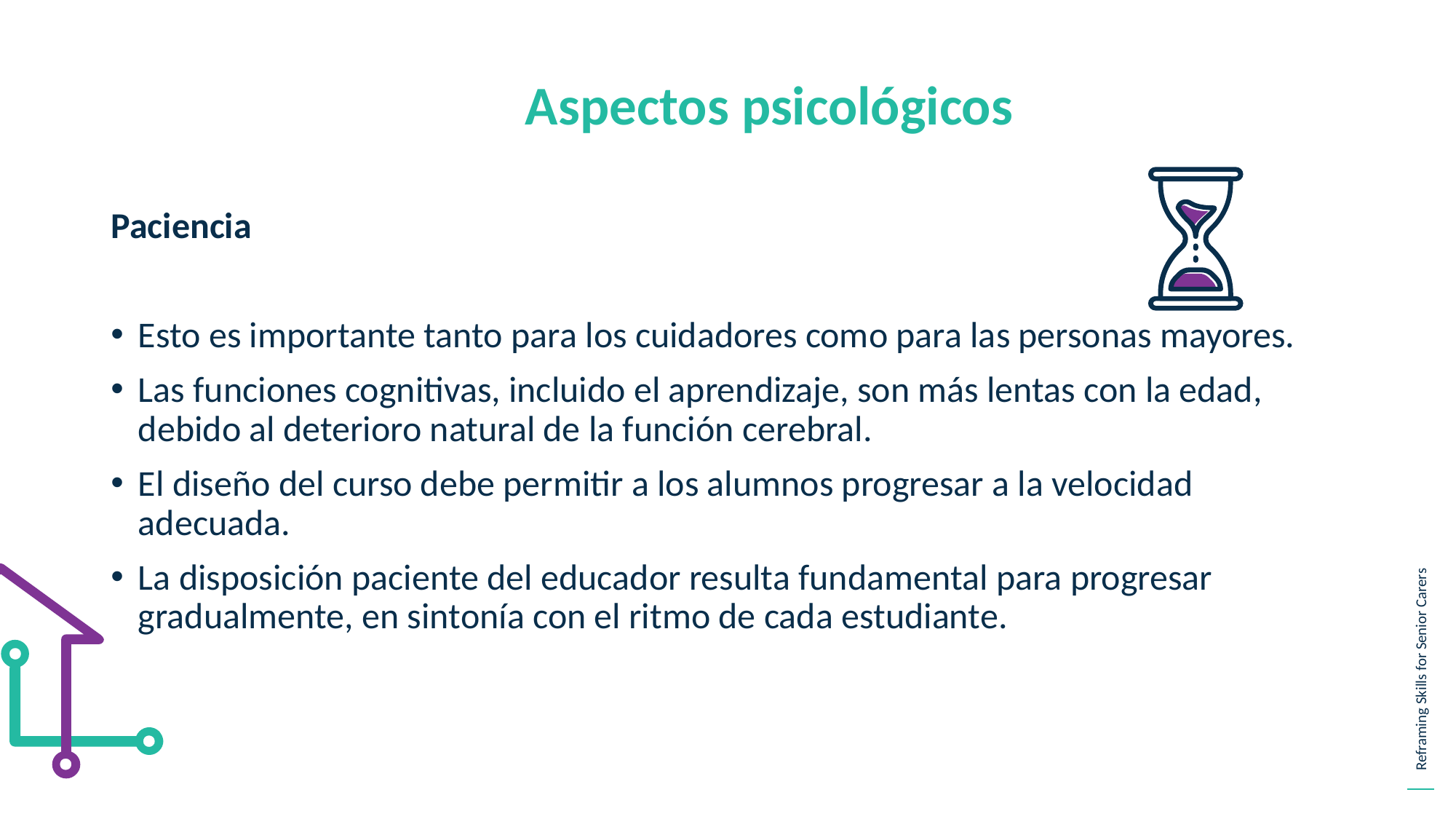

Aspectos psicológicos

Paciencia

Esto es importante tanto para los cuidadores como para las personas mayores.
Las funciones cognitivas, incluido el aprendizaje, son más lentas con la edad, debido al deterioro natural de la función cerebral.
El diseño del curso debe permitir a los alumnos progresar a la velocidad adecuada.
La disposición paciente del educador resulta fundamental para progresar gradualmente, en sintonía con el ritmo de cada estudiante.